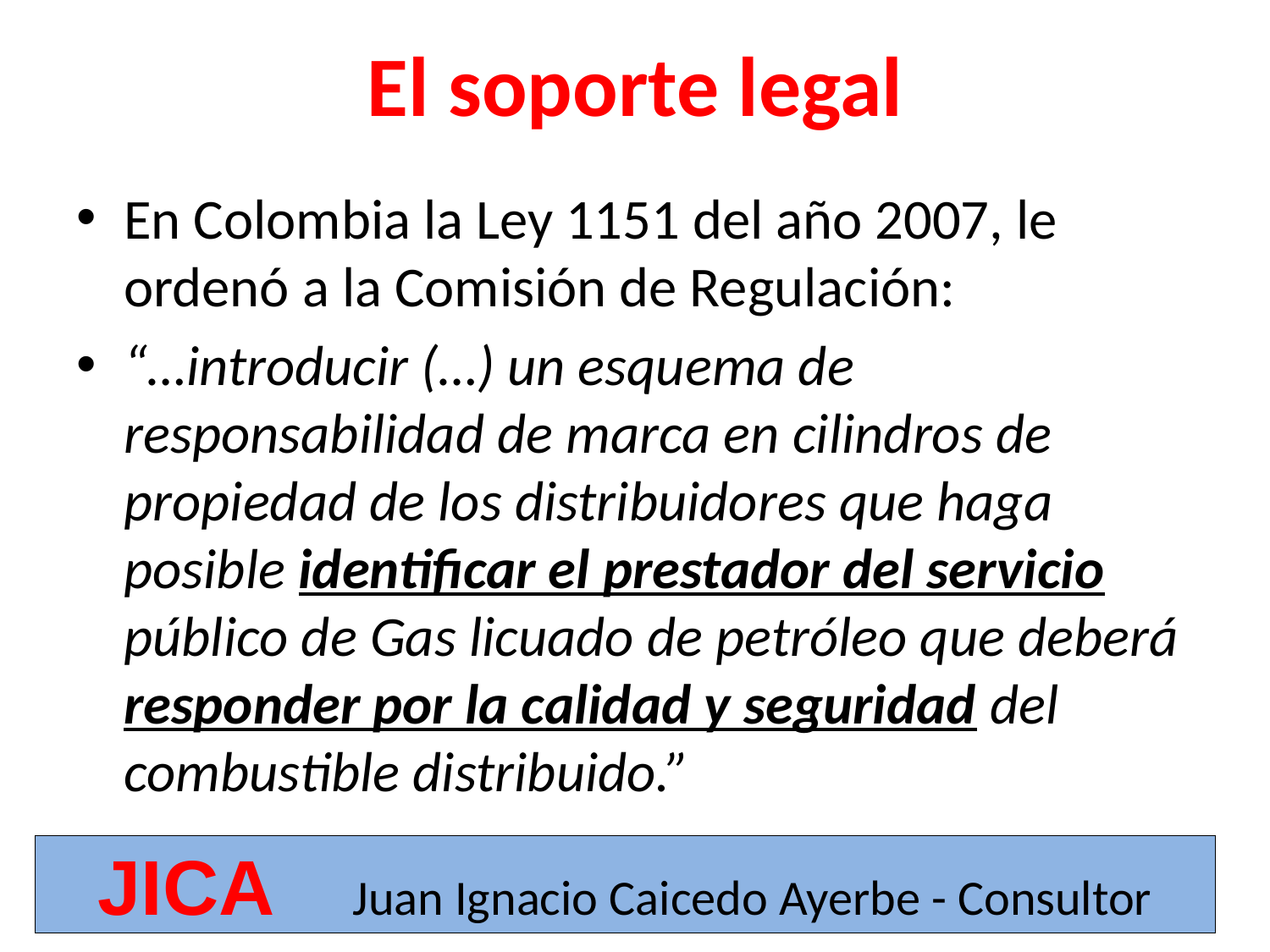

# El soporte legal
En Colombia la Ley 1151 del año 2007, le ordenó a la Comisión de Regulación:
“…introducir (…) un esquema de responsabilidad de marca en cilindros de propiedad de los distribuidores que haga posible identificar el prestador del servicio público de Gas licuado de petróleo que deberá responder por la calidad y seguridad del combustible distribuido.”
JICA                Juan Ignacio Caicedo Ayerbe - Consultor
2